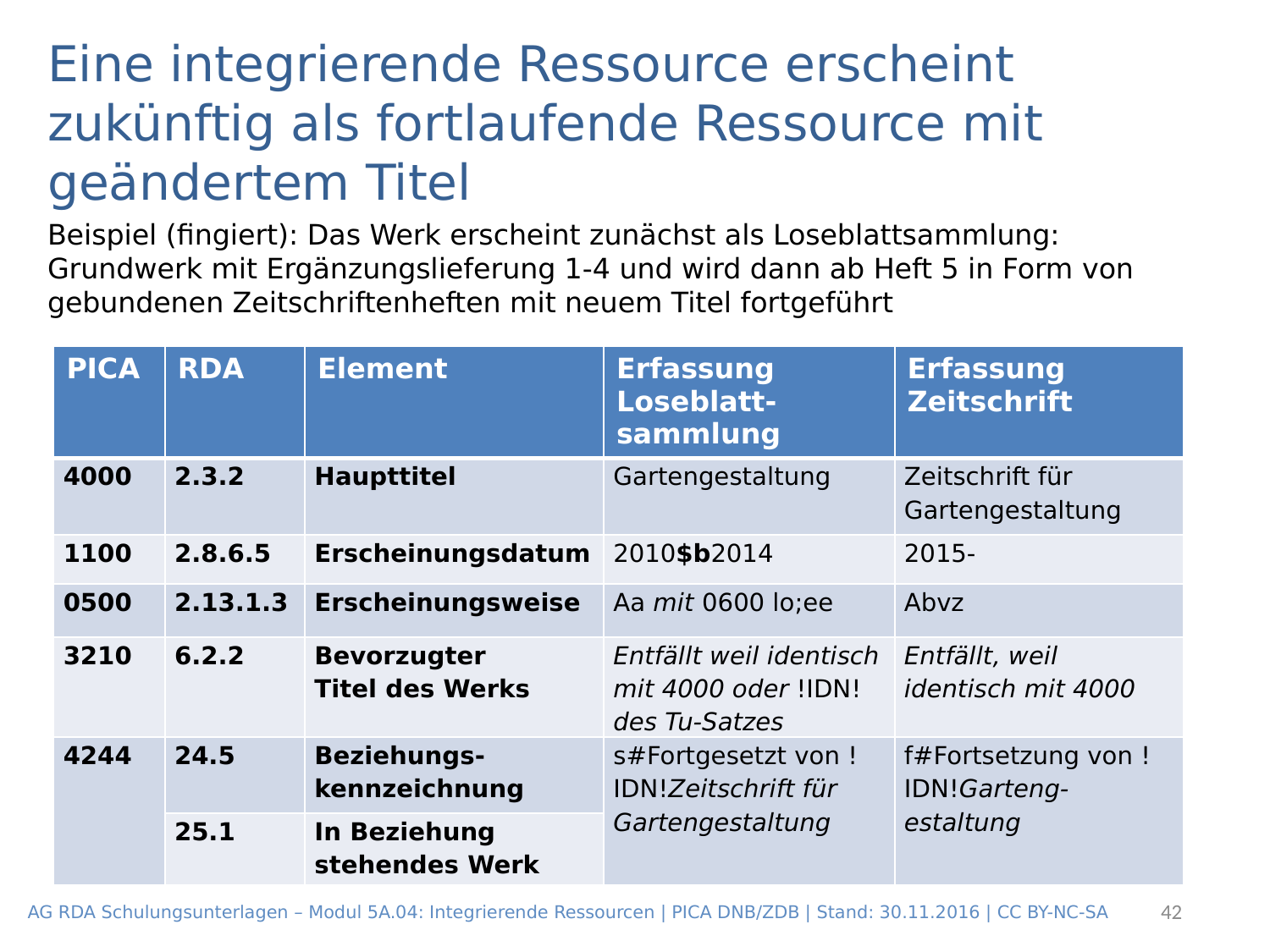

# Eine integrierende Ressource erscheint zukünftig als fortlaufende Ressource mit geändertem Titel
Beispiel (fingiert): Das Werk erscheint zunächst als Loseblattsammlung: Grundwerk mit Ergänzungslieferung 1-4 und wird dann ab Heft 5 in Form von gebundenen Zeitschriftenheften mit neuem Titel fortgeführt
| PICA | RDA | Element | Erfassung Loseblatt-sammlung | Erfassung Zeitschrift |
| --- | --- | --- | --- | --- |
| 4000 | 2.3.2 | Haupttitel | Gartengestaltung | Zeitschrift für Gartengestaltung |
| 1100 | 2.8.6.5 | Erscheinungsdatum | 2010$b2014 | 2015- |
| 0500 | 2.13.1.3 | Erscheinungsweise | Aa mit 0600 lo;ee | Abvz |
| 3210 | 6.2.2 | Bevorzugter Titel des Werks | Entfällt weil identisch mit 4000 oder !IDN! des Tu-Satzes | Entfällt, weil identisch mit 4000 |
| 4244 | 24.5 | Beziehungs-kennzeichnung | s#Fortgesetzt von !IDN!Zeitschrift für Gartengestaltung | f#Fortsetzung von !IDN!Garteng-estaltung |
|  | 25.1 | In Beziehung stehendes Werk |  |  |
AG RDA Schulungsunterlagen – Modul 5A.04: Integrierende Ressourcen | PICA DNB/ZDB | Stand: 30.11.2016 | CC BY-NC-SA
42